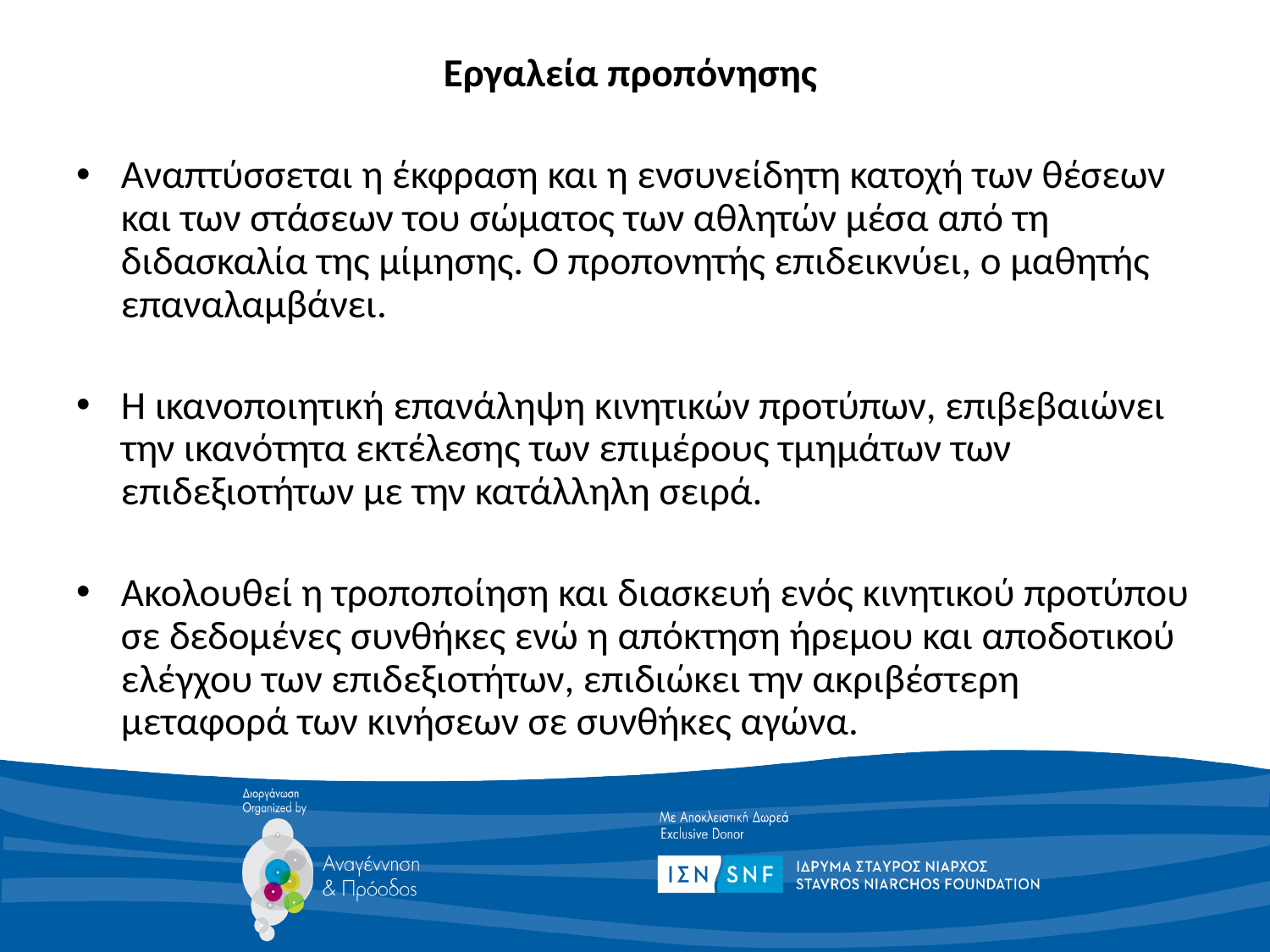

Εργαλεία προπόνησης

Αναπτύσσεται η έκφραση και η ενσυνείδητη κατοχή των θέσεων και των στάσεων του σώματος των αθλητών μέσα από τη διδασκαλία της μίμησης. Ο προπονητής επιδεικνύει, ο μαθητής επαναλαμβάνει.

Η ικανοποιητική επανάληψη κινητικών προτύπων, επιβεβαιώνει την ικανότητα εκτέλεσης των επιμέρους τμημάτων των επιδεξιοτήτων με την κατάλληλη σειρά.

Ακολουθεί η τροποποίηση και διασκευή ενός κινητικού προτύπου σε δεδομένες συνθήκες ενώ η απόκτηση ήρεμου και αποδοτικού ελέγχου των επιδεξιοτήτων, επιδιώκει την ακριβέστερη μεταφορά των κινήσεων σε συνθήκες αγώνα.